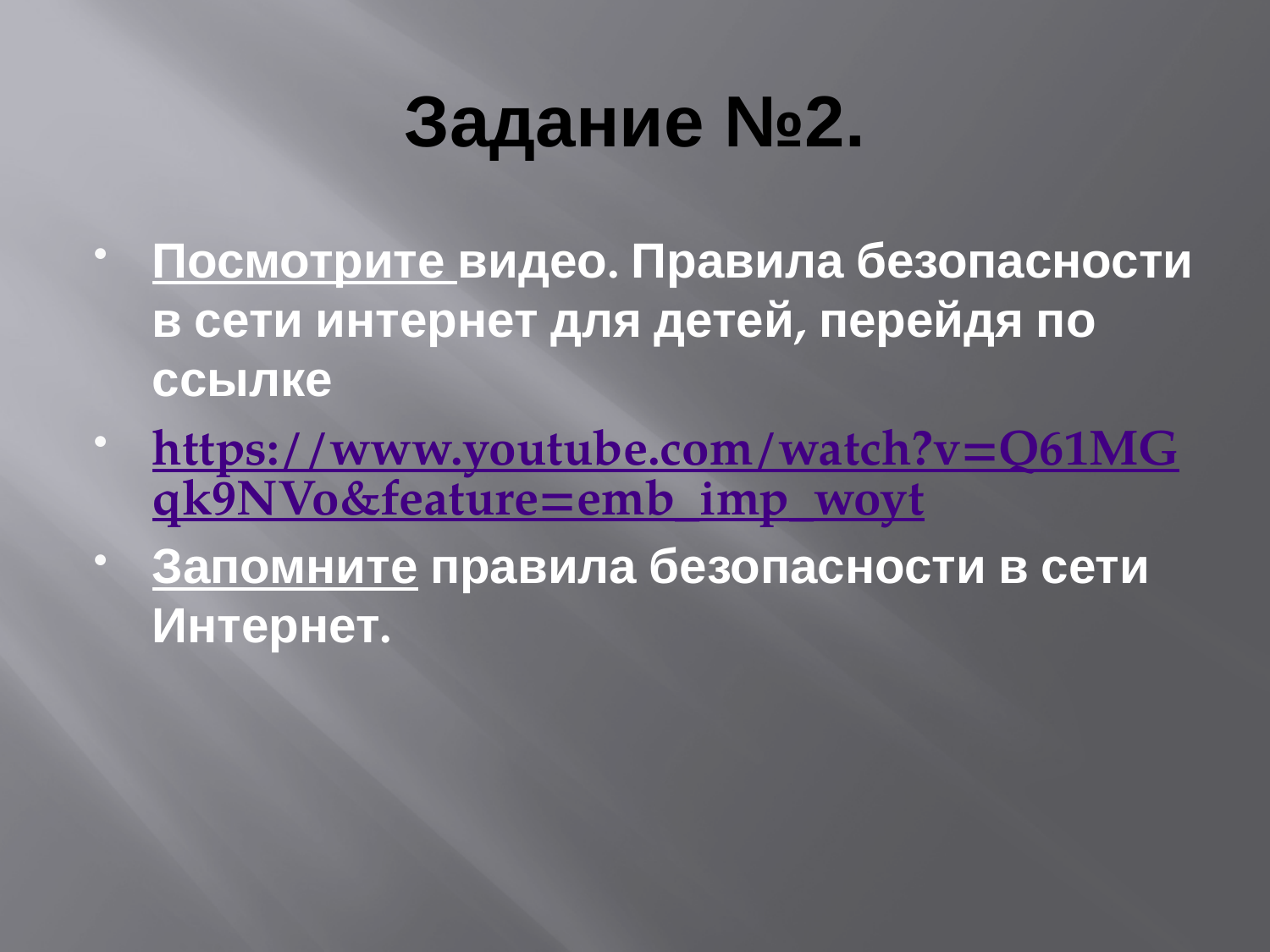

# Задание №2.
Посмотрите видео. Правила безопасности в сети интернет для детей, перейдя по ссылке
https://www.youtube.com/watch?v=Q61MGqk9NVo&feature=emb_imp_woyt
Запомните правила безопасности в сети Интернет.